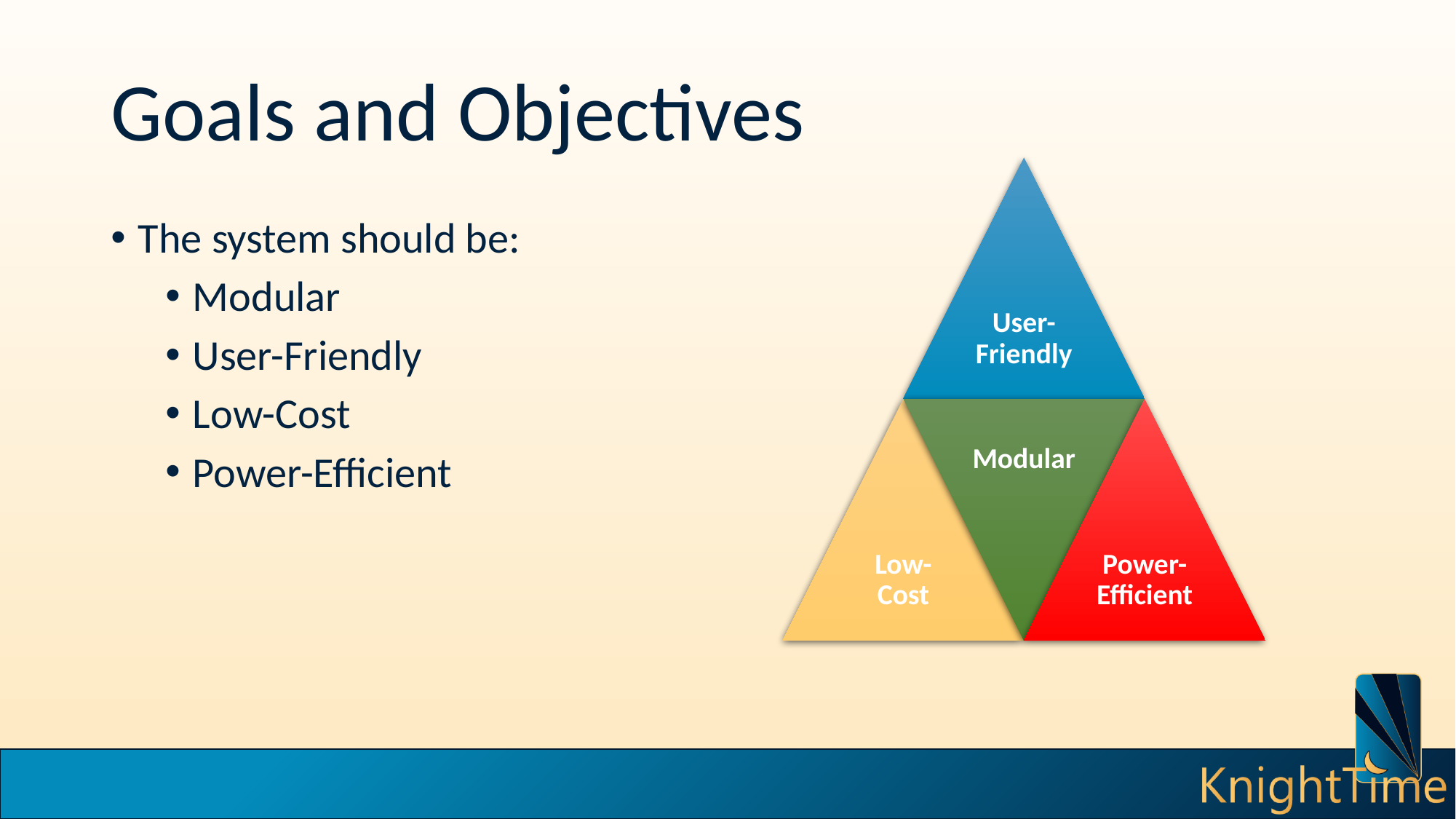

# Goals and Objectives
User-Friendly
Low-Cost
Modular
Power-Efficient
The system should be:
Modular
User-Friendly
Low-Cost
Power-Efficient